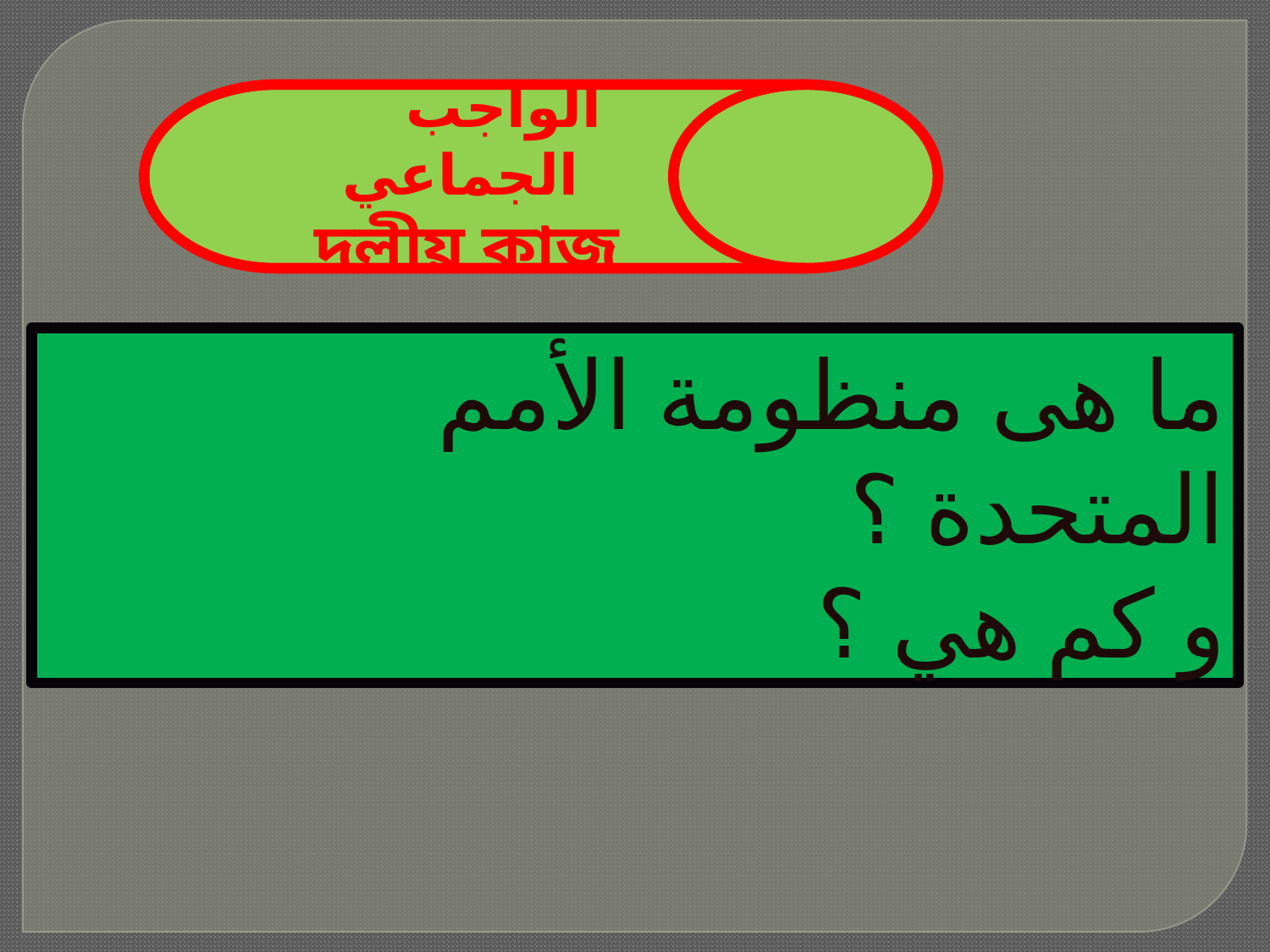

الواجب الجماعي   দলীয় কাজ
ما هى منظومة الأمم المتحدة ؟
و كم هي ؟